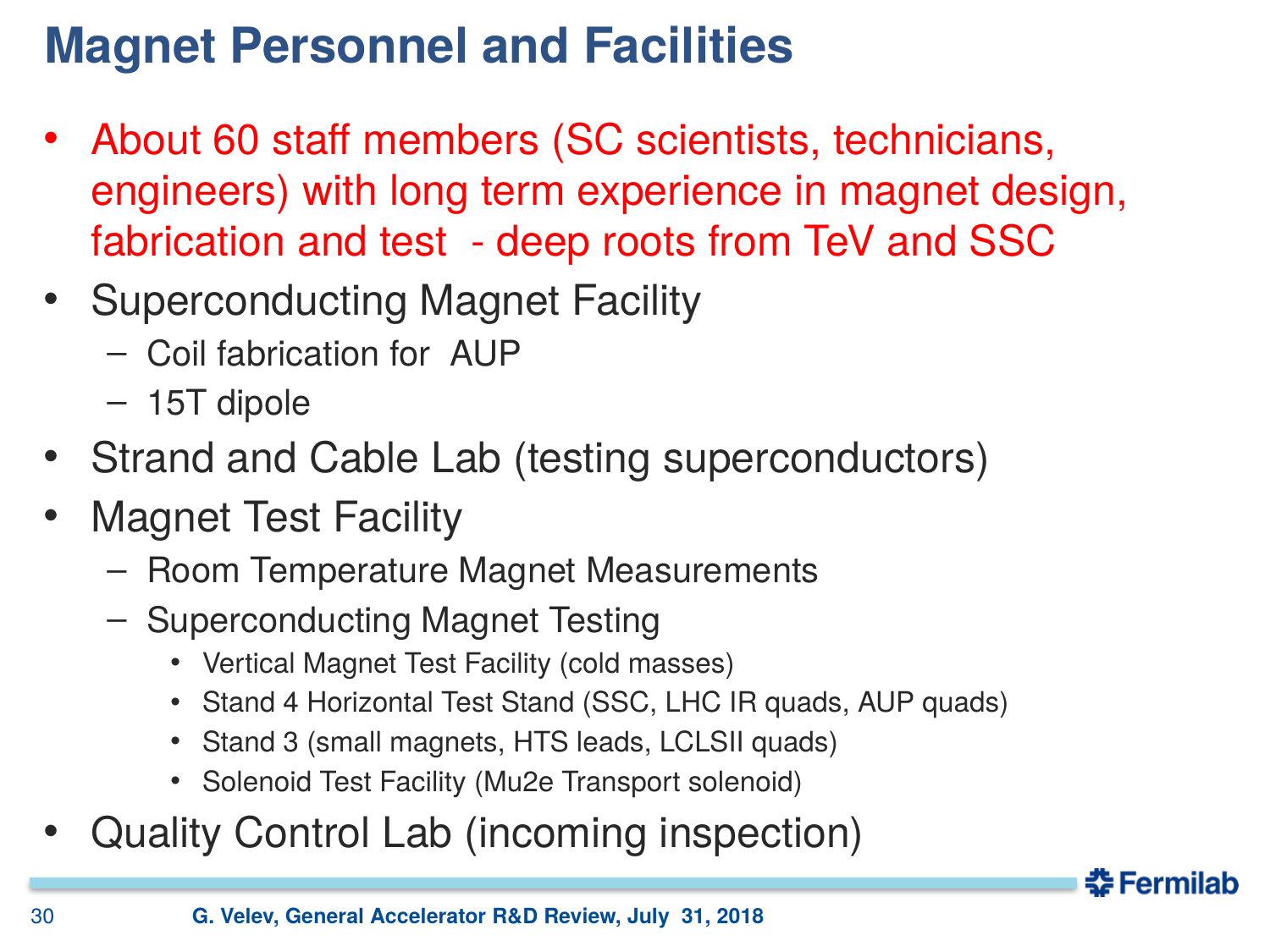

# Magnet Personnel and Facilities
About 60 staff members (SC scientists, technicians, engineers) with long term experience in magnet design, fabrication and test  - deep roots from TeV and SSC
Superconducting Magnet Facility
Coil fabrication for  AUP
15T dipole
Strand and Cable Lab (testing superconductors)
Magnet Test Facility
Room Temperature Magnet Measurements
Superconducting Magnet Testing
Vertical Magnet Test Facility (cold masses)
Stand 4 Horizontal Test Stand (SSC, LHC IR quads, AUP quads)
Stand 3 (small magnets, HTS leads, LCLSII quads)
Solenoid Test Facility (Mu2e Transport solenoid)
Quality Control Lab (incoming inspection)

30
G. Velev, General Accelerator R&D Review, July  31, 2018